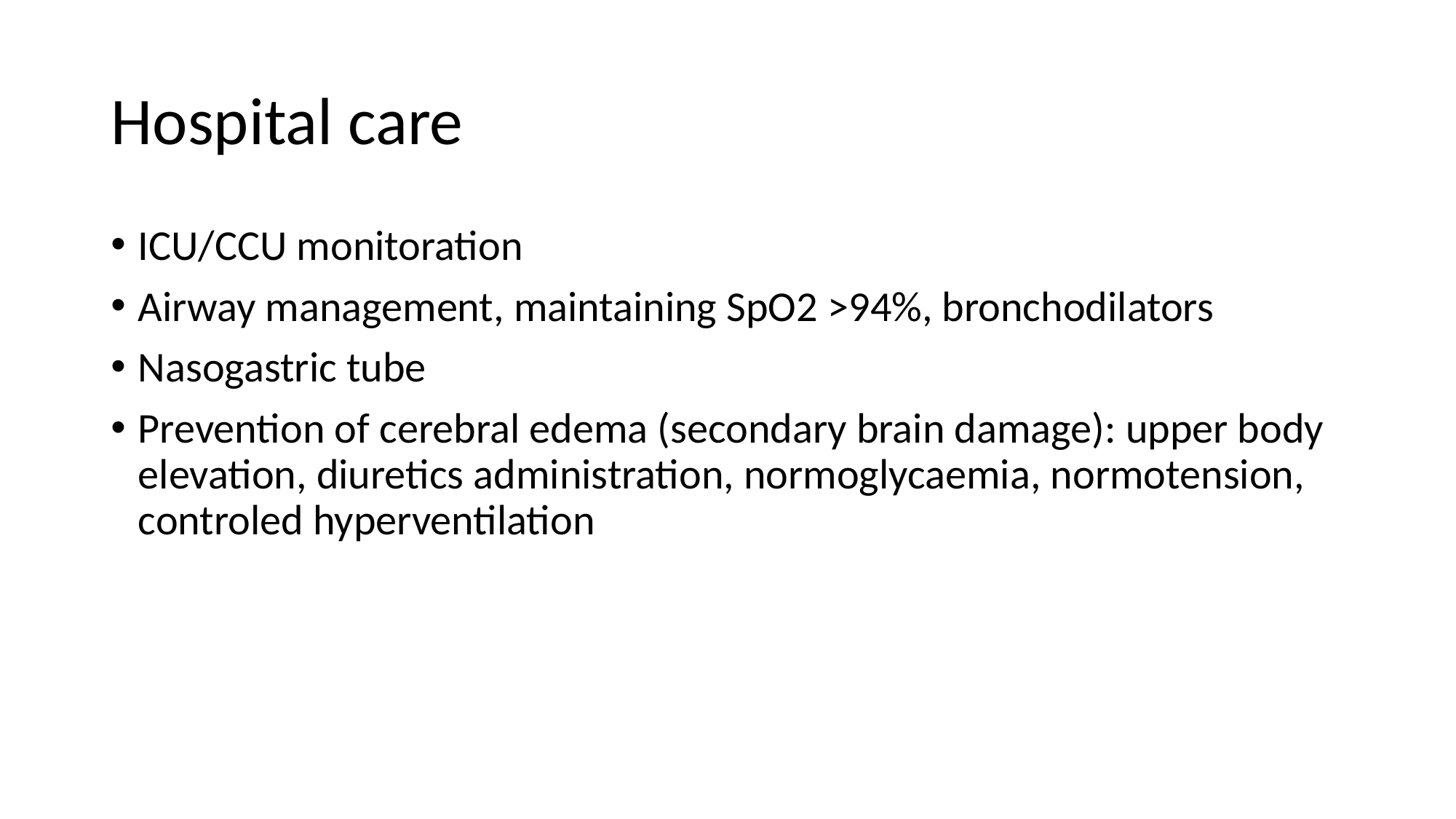

# Hospital care
ICU/CCU monitoration
Airway management, maintaining SpO2 >94%, bronchodilators
Nasogastric tube
Prevention of cerebral edema (secondary brain damage): upper body elevation, diuretics administration, normoglycaemia, normotension, controled hyperventilation